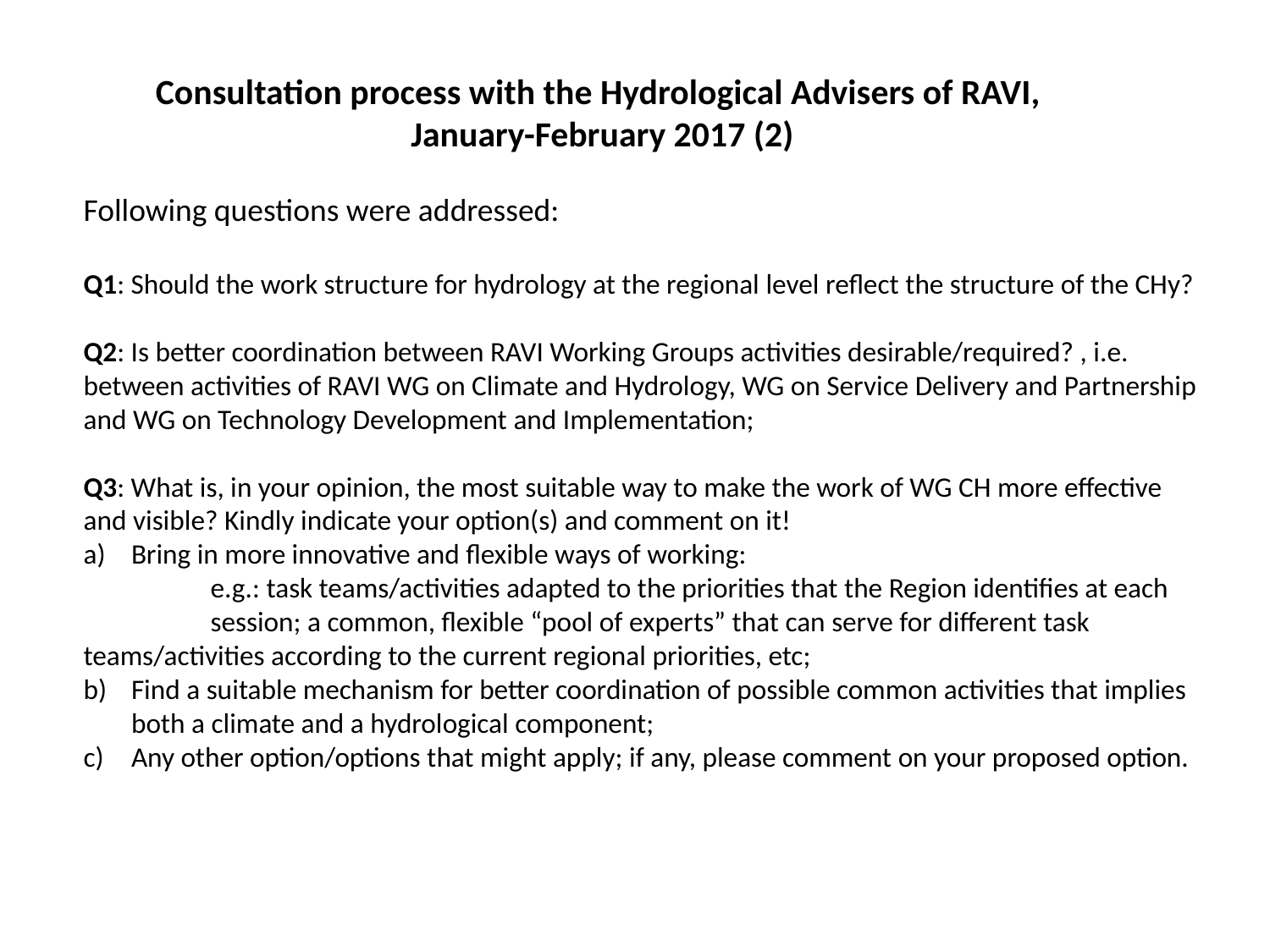

Consultation process with the Hydrological Advisers of RAVI,
January-February 2017 (2)

Following questions were addressed:

Q1: Should the work structure for hydrology at the regional level reflect the structure of the CHy?

Q2: Is better coordination between RAVI Working Groups activities desirable/required? , i.e. between activities of RAVI WG on Climate and Hydrology, WG on Service Delivery and Partnership and WG on Technology Development and Implementation;

Q3: What is, in your opinion, the most suitable way to make the work of WG CH more effective and visible? Kindly indicate your option(s) and comment on it!
Bring in more innovative and flexible ways of working:
	e.g.: task teams/activities adapted to the priorities that the Region identifies at each 	session; a common, flexible “pool of experts” that can serve for different task 	teams/activities according to the current regional priorities, etc;
Find a suitable mechanism for better coordination of possible common activities that implies both a climate and a hydrological component;
Any other option/options that might apply; if any, please comment on your proposed option.